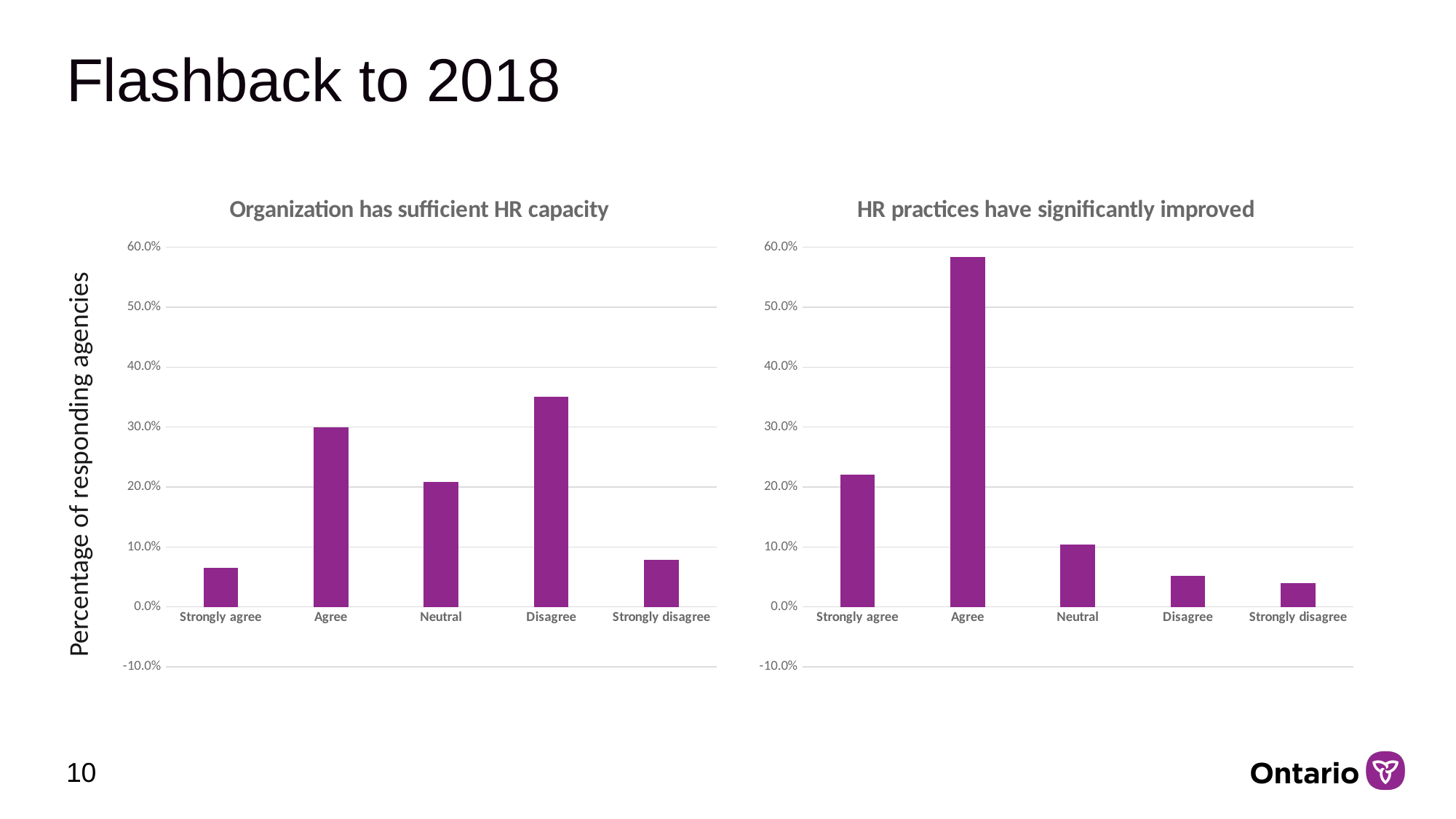

# Flashback to 2018

### Chart:

| Category | Organization has sufficient HR capacity |
|---|---|
| Strongly agree | 0.065 |
| Agree | 0.299 |
| Neutral | 0.208 |
| Disagree | 0.351 |
| Strongly disagree | 0.078 |

### Chart:

| Category | HR practices have significantly improved |
|---|---|
| Strongly agree | 0.221 |
| Agree | 0.584 |
| Neutral | 0.104 |
| Disagree | 0.052 |
| Strongly disagree | 0.039 |
Percentage of responding agencies
10